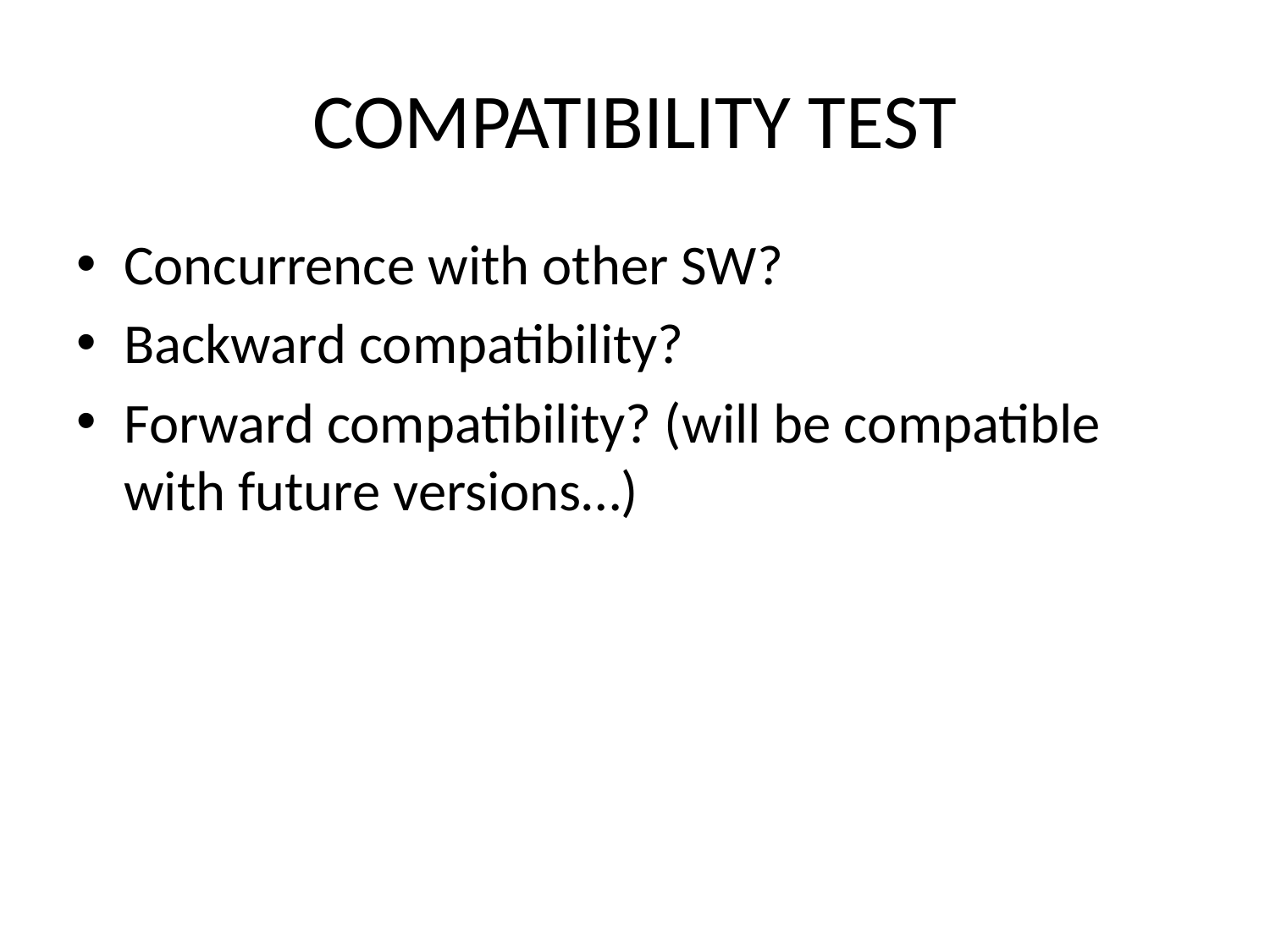

# COMPATIBILITY TEST
Concurrence with other SW?
Backward compatibility?
Forward compatibility? (will be compatible with future versions…)